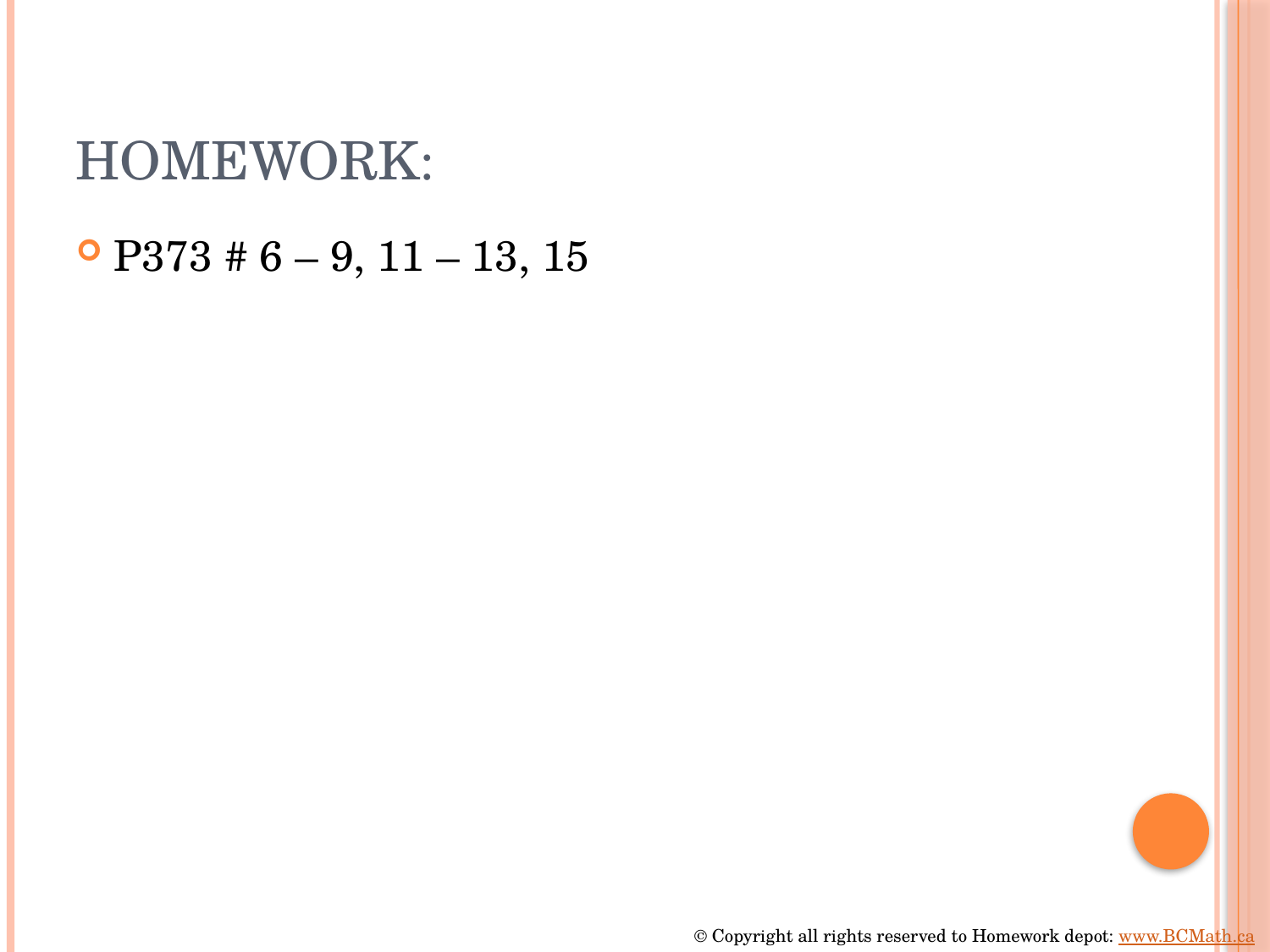

# Homework:
P373 # 6 – 9, 11 – 13, 15
© Copyright all rights reserved to Homework depot: www.BCMath.ca